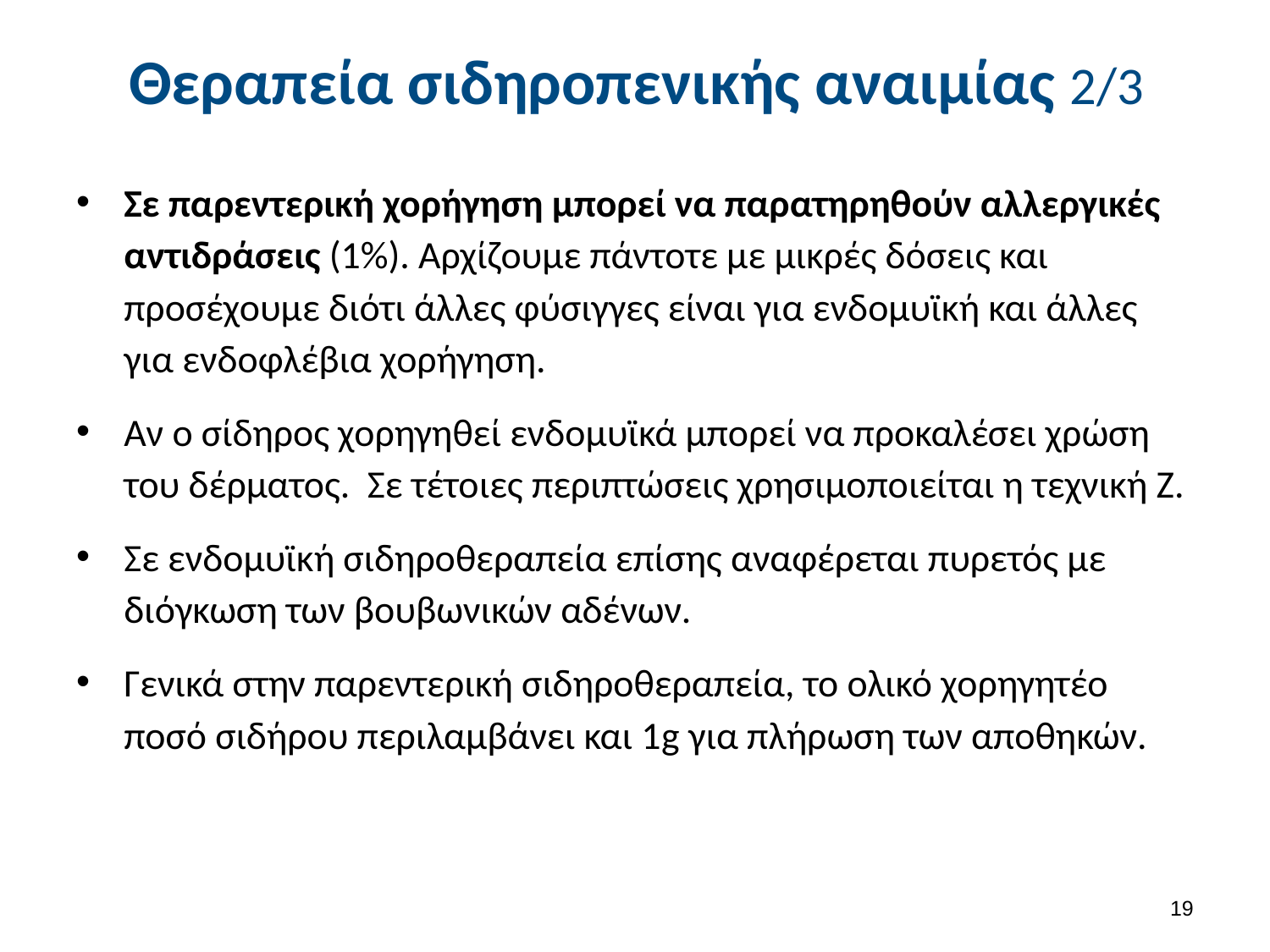

# Θεραπεία σιδηροπενικής αναιμίας 2/3
Σε παρεντερική χορήγηση μπορεί να παρατηρηθούν αλλεργικές αντιδράσεις (1%). Αρχίζουμε πάντοτε με μικρές δόσεις και προσέχουμε διότι άλλες φύσιγγες είναι για ενδομυϊκή και άλλες για ενδοφλέβια χορήγηση.
Αν ο σίδηρος χορηγηθεί ενδομυϊκά μπορεί να προκαλέσει χρώση του δέρματος.  Σε τέτοιες περιπτώσεις χρησιμοποιείται η τεχνική Ζ.
Σε ενδομυϊκή σιδηροθεραπεία επίσης αναφέρεται πυρετός με διόγκωση των βουβωνικών αδένων.
Γενικά στην παρεντερική σιδηροθεραπεία, το ολικό χορηγητέο ποσό σιδήρου περιλαμβάνει και 1g για πλήρωση των αποθηκών.
19